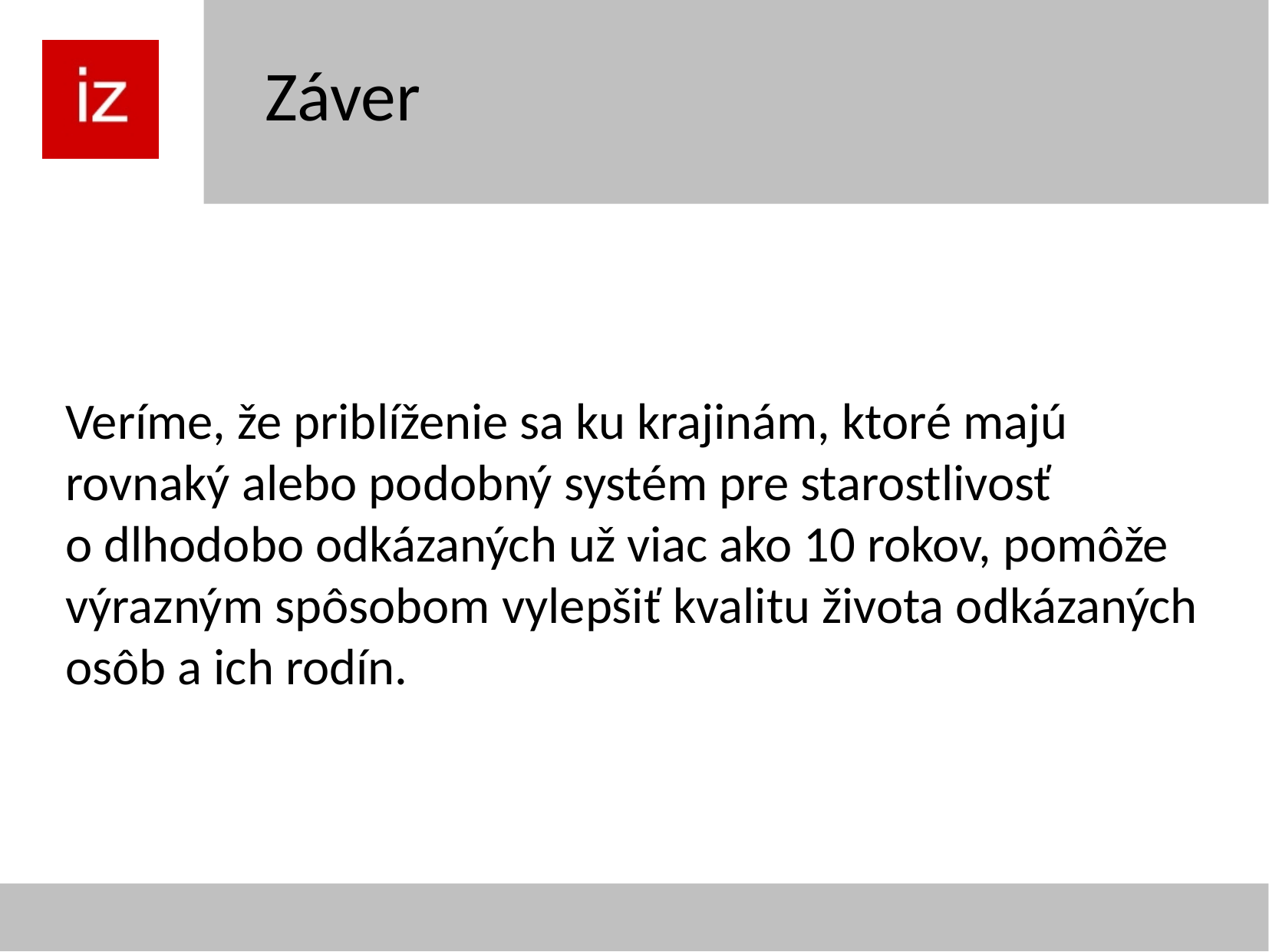

Záver
Veríme, že priblíženie sa ku krajinám, ktoré majú rovnaký alebo podobný systém pre starostlivosť o dlhodobo odkázaných už viac ako 10 rokov, pomôže výrazným spôsobom vylepšiť kvalitu života odkázaných osôb a ich rodín.